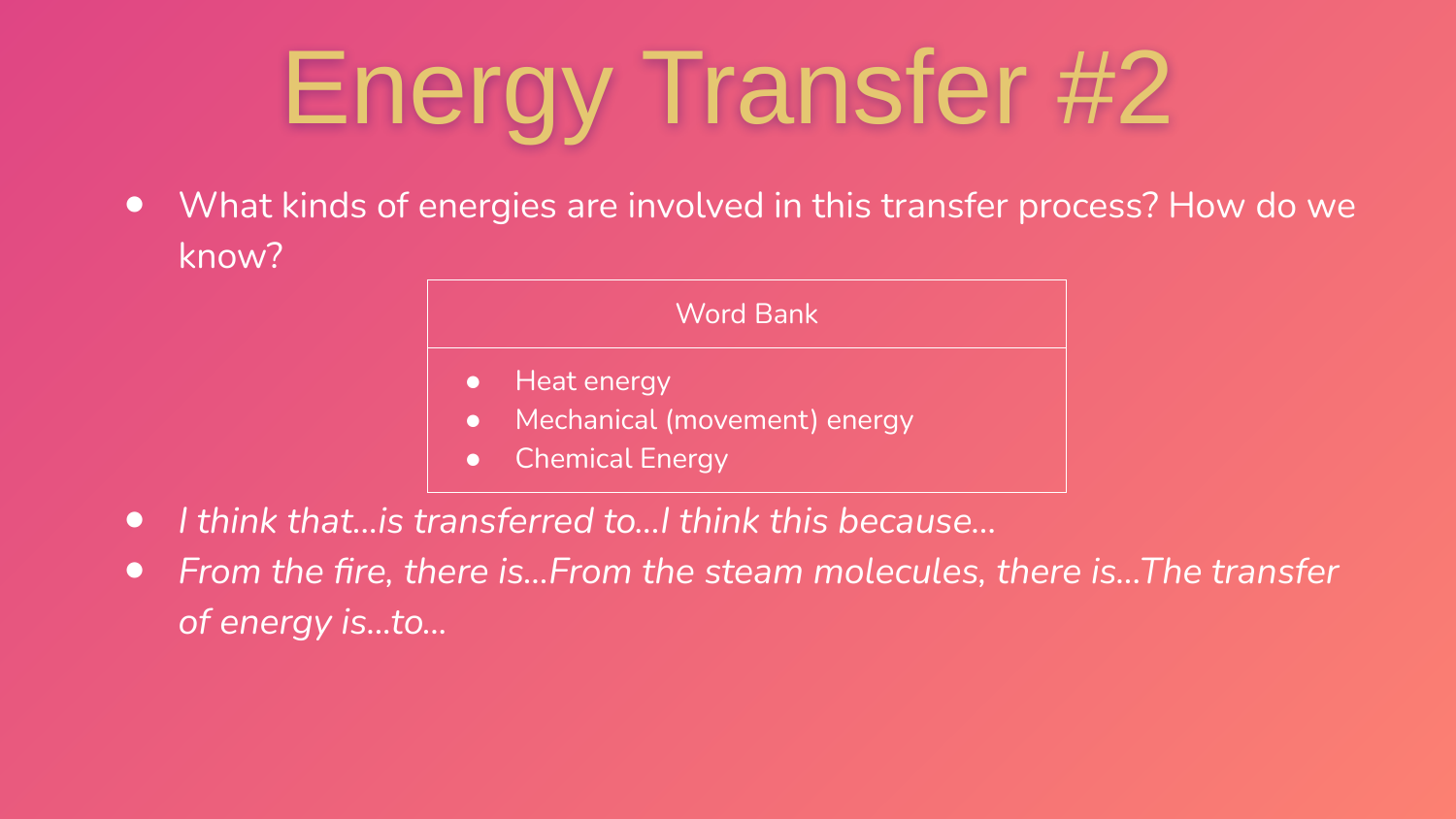

Energy Transfer #2
What kinds of energies are involved in this transfer process? How do we know?

I think that...is transferred to...I think this because…
From the fire, there is...From the steam molecules, there is...The transfer of energy is...to...

| Word Bank |
| --- |
| Heat energy Mechanical (movement) energy Chemical Energy |